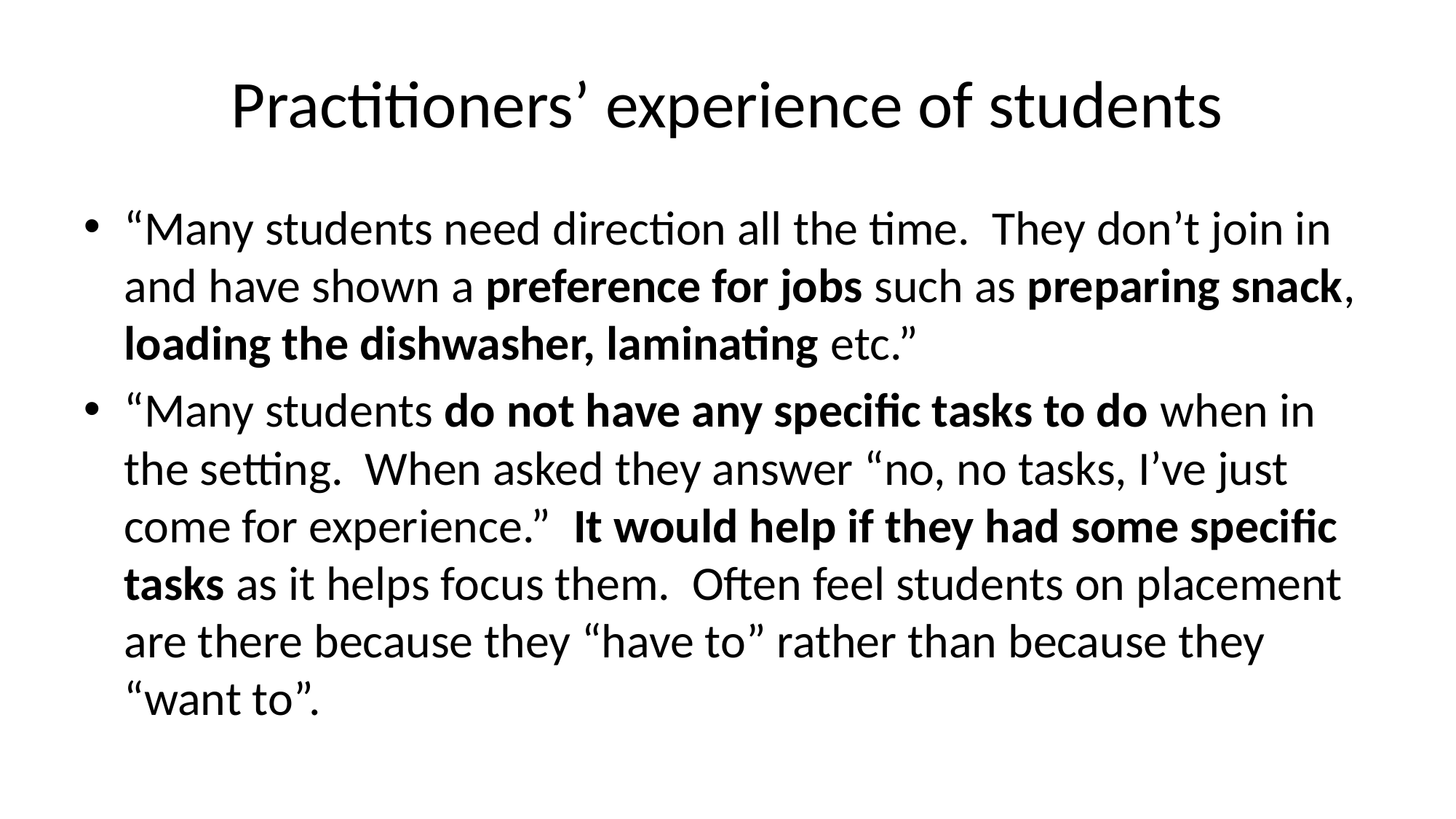

# Practitioners’ experience of students
“Many students need direction all the time.  They don’t join in and have shown a preference for jobs such as preparing snack, loading the dishwasher, laminating etc.”
“Many students do not have any specific tasks to do when in the setting.  When asked they answer “no, no tasks, I’ve just come for experience.”  It would help if they had some specific tasks as it helps focus them.  Often feel students on placement are there because they “have to” rather than because they “want to”.